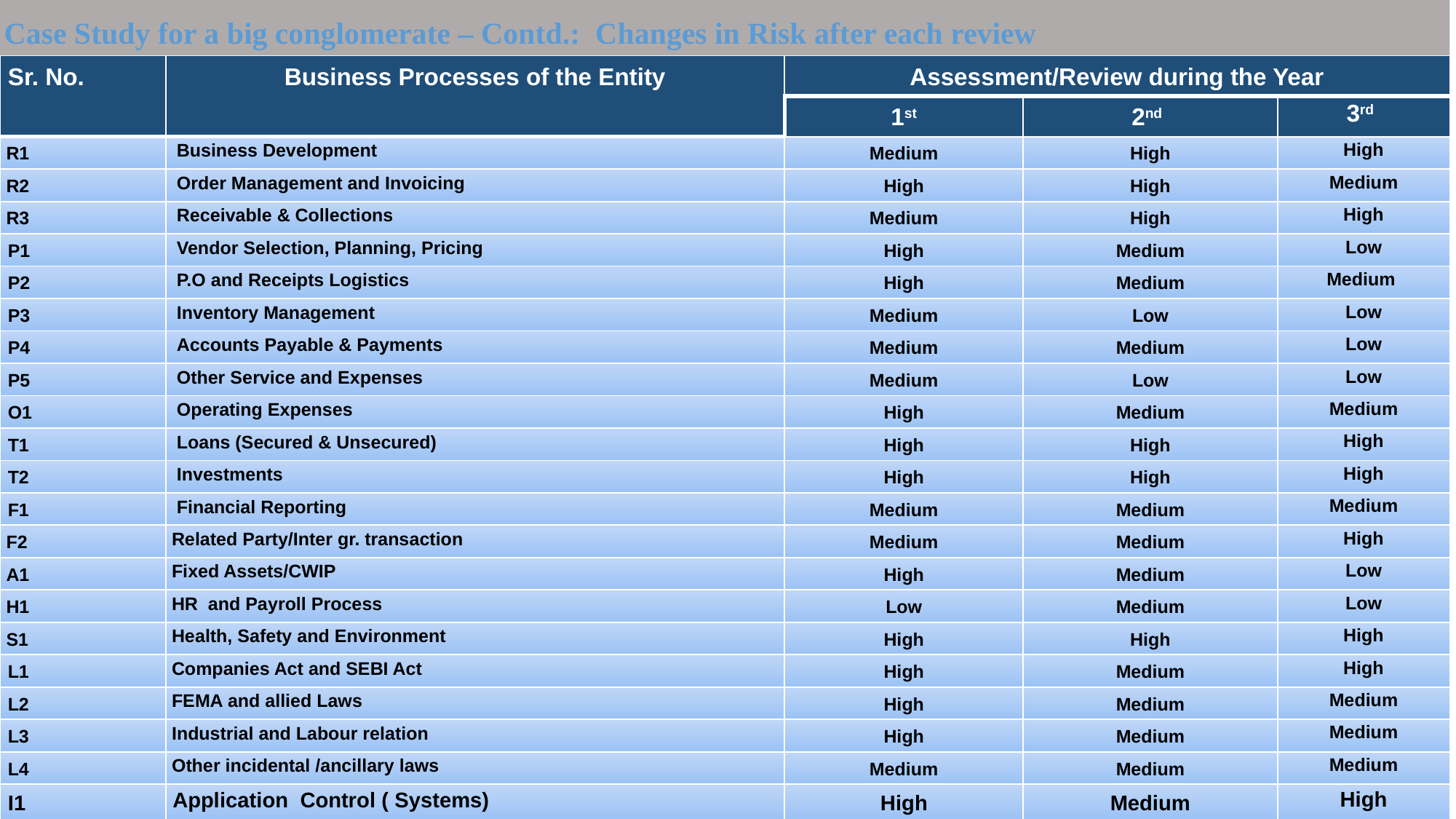

Case Study for a big conglomerate – Contd.:  Changes in Risk after each review
| Sr. No. | Business Processes of the Entity | Assessment/Review during the Year |  |  |
| --- | --- | --- | --- | --- |
|  |  | 1st | 2nd | 3rd |
| R1 | Business Development | Medium | High | High |
| R2 | Order Management and Invoicing | High | High | Medium |
| R3 | Receivable & Collections | Medium | High | High |
| P1 | Vendor Selection, Planning, Pricing | High | Medium | Low |
| P2 | P.O and Receipts Logistics | High | Medium | Medium |
| P3 | Inventory Management | Medium | Low | Low |
| P4 | Accounts Payable & Payments | Medium | Medium | Low |
| P5 | Other Service and Expenses | Medium | Low | Low |
| O1 | Operating Expenses | High | Medium | Medium |
| T1 | Loans (Secured & Unsecured) | High | High | High |
| T2 | Investments | High | High | High |
| F1 | Financial Reporting | Medium | Medium | Medium |
| F2 | Related Party/Inter gr. transaction | Medium | Medium | High |
| A1 | Fixed Assets/CWIP | High | Medium | Low |
| H1 | HR and Payroll Process | Low | Medium | Low |
| S1 | Health, Safety and Environment | High | High | High |
| L1 | Companies Act and SEBI Act | High | Medium | High |
| L2 | FEMA and allied Laws | High | Medium | Medium |
| L3 | Industrial and Labour relation | High | Medium | Medium |
| L4 | Other incidental /ancillary laws | Medium | Medium | Medium |
| I1 | Application Control ( Systems) | High | Medium | High |